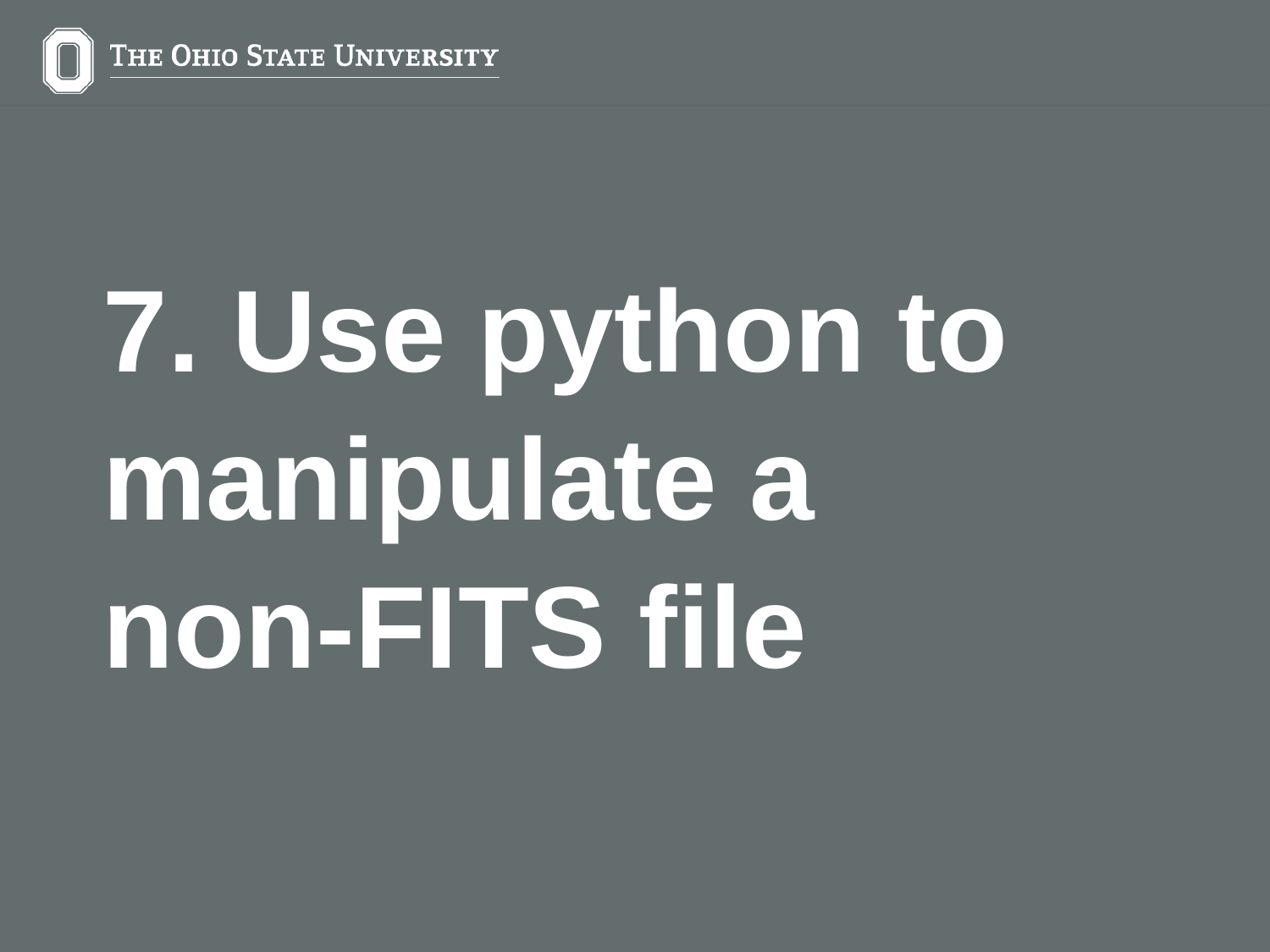

7. Use python to manipulate a non-FITS file